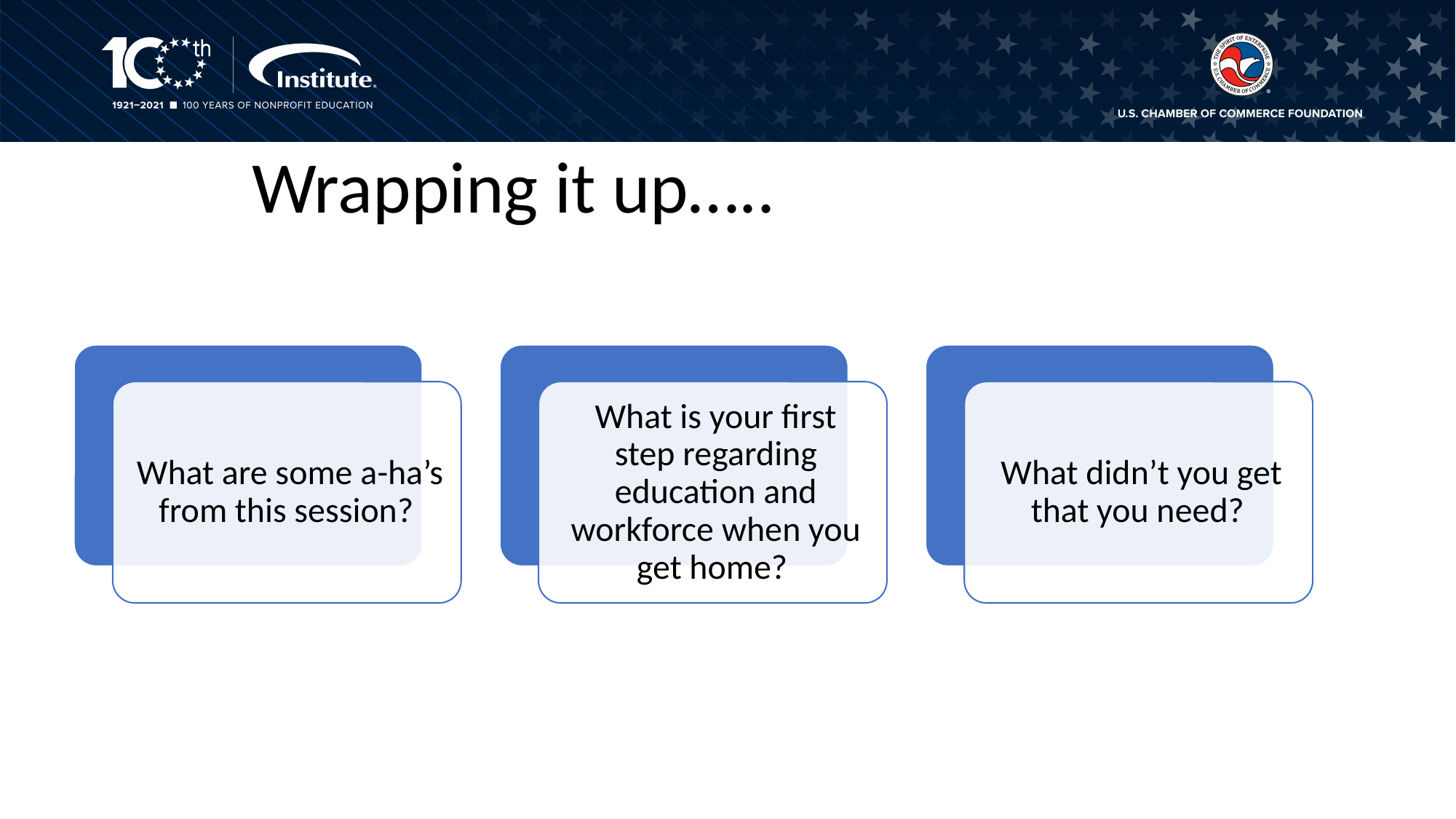

Wrapping it up…..
What are some a-ha’s from this session?
What is your first step regarding education and workforce when you get home?
What didn’t you get that you need?